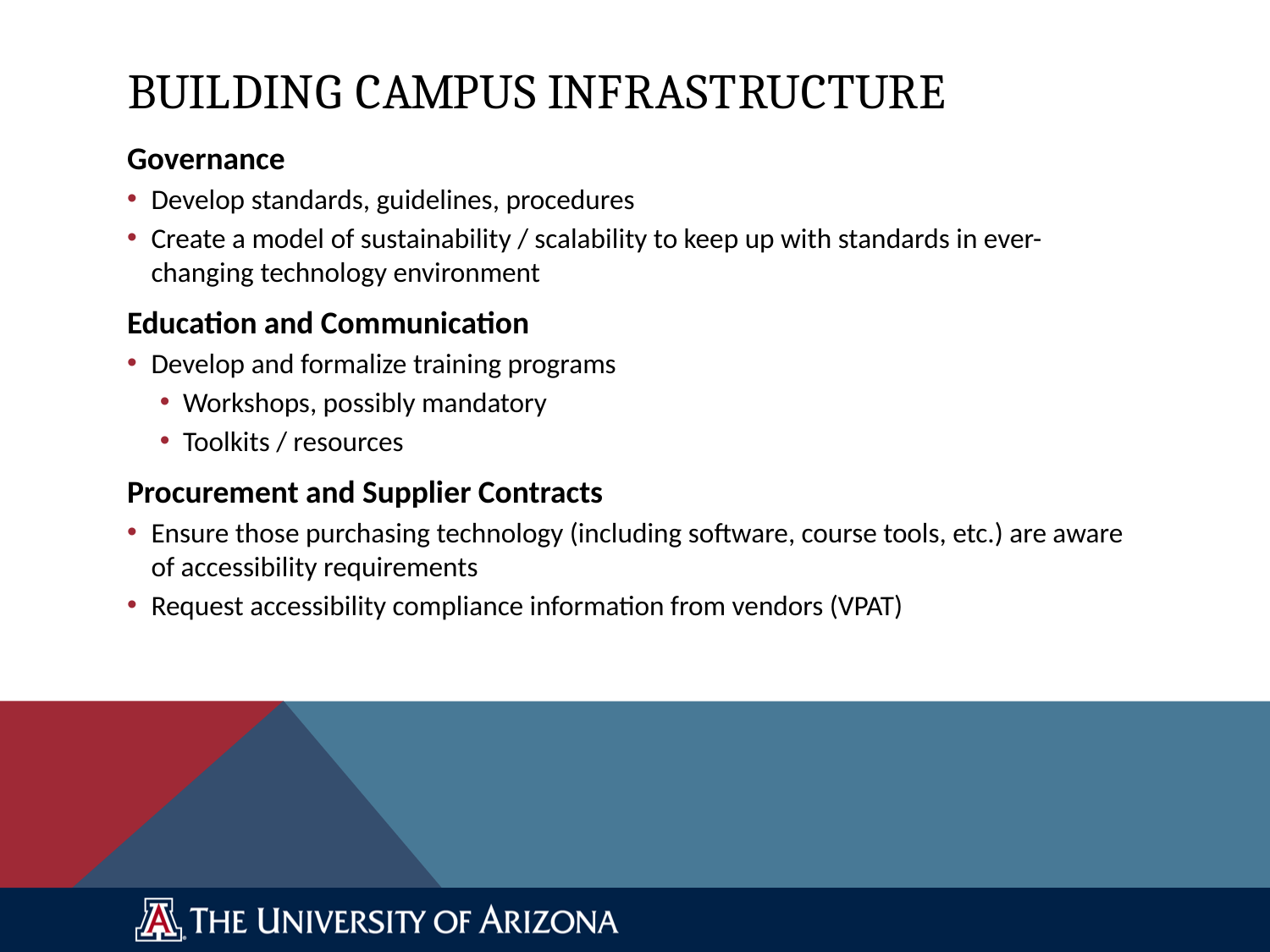

# building campus infrastructure
Governance
Develop standards, guidelines, procedures
Create a model of sustainability / scalability to keep up with standards in ever-changing technology environment
Education and Communication
Develop and formalize training programs
Workshops, possibly mandatory
Toolkits / resources
Procurement and Supplier Contracts
Ensure those purchasing technology (including software, course tools, etc.) are aware of accessibility requirements
Request accessibility compliance information from vendors (VPAT)